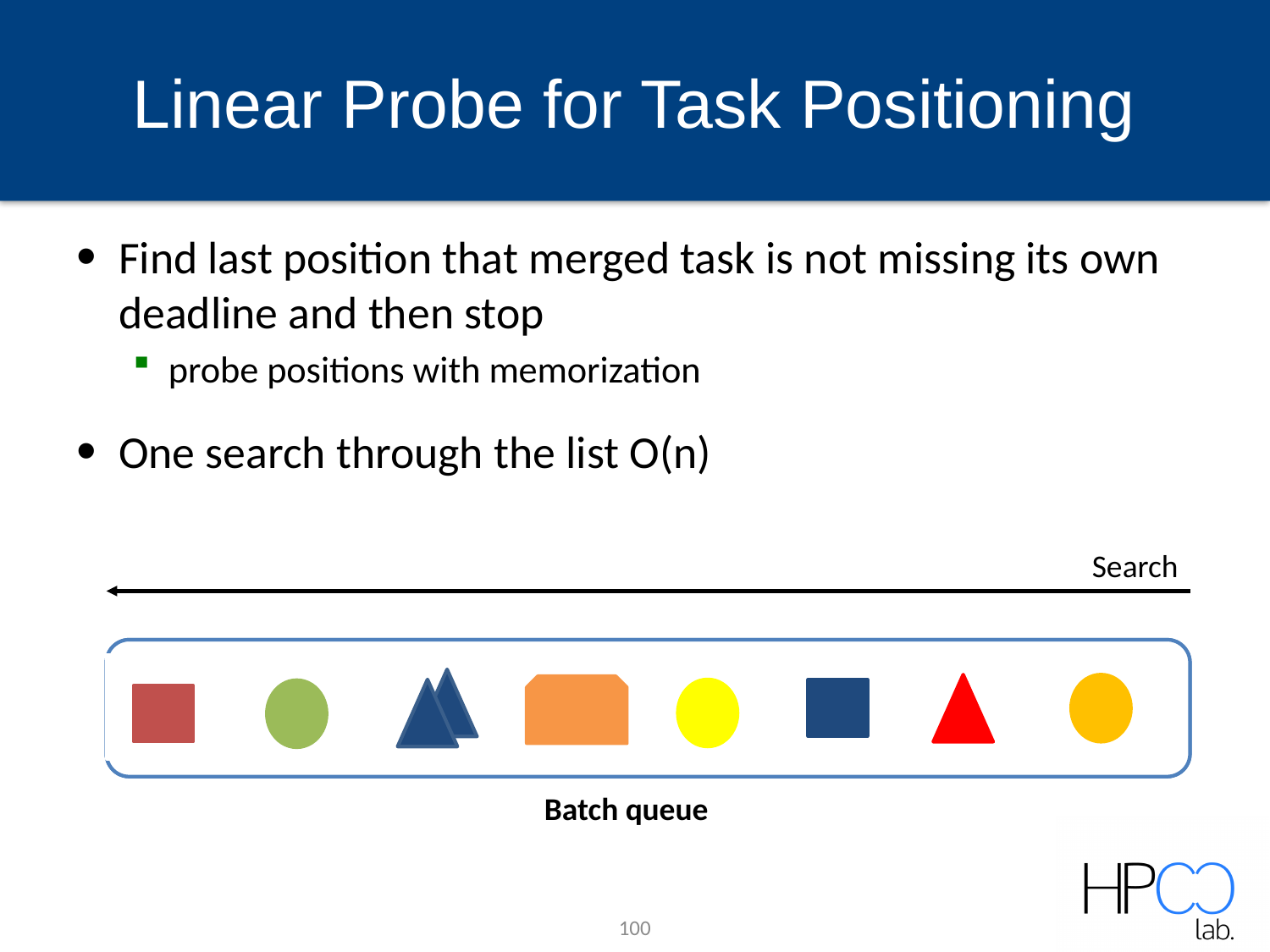

# Linear Probe for Task Positioning
Find last position that merged task is not missing its own deadline and then stop
probe positions with memorization

One search through the list O(n)

Search

Batch queue
100